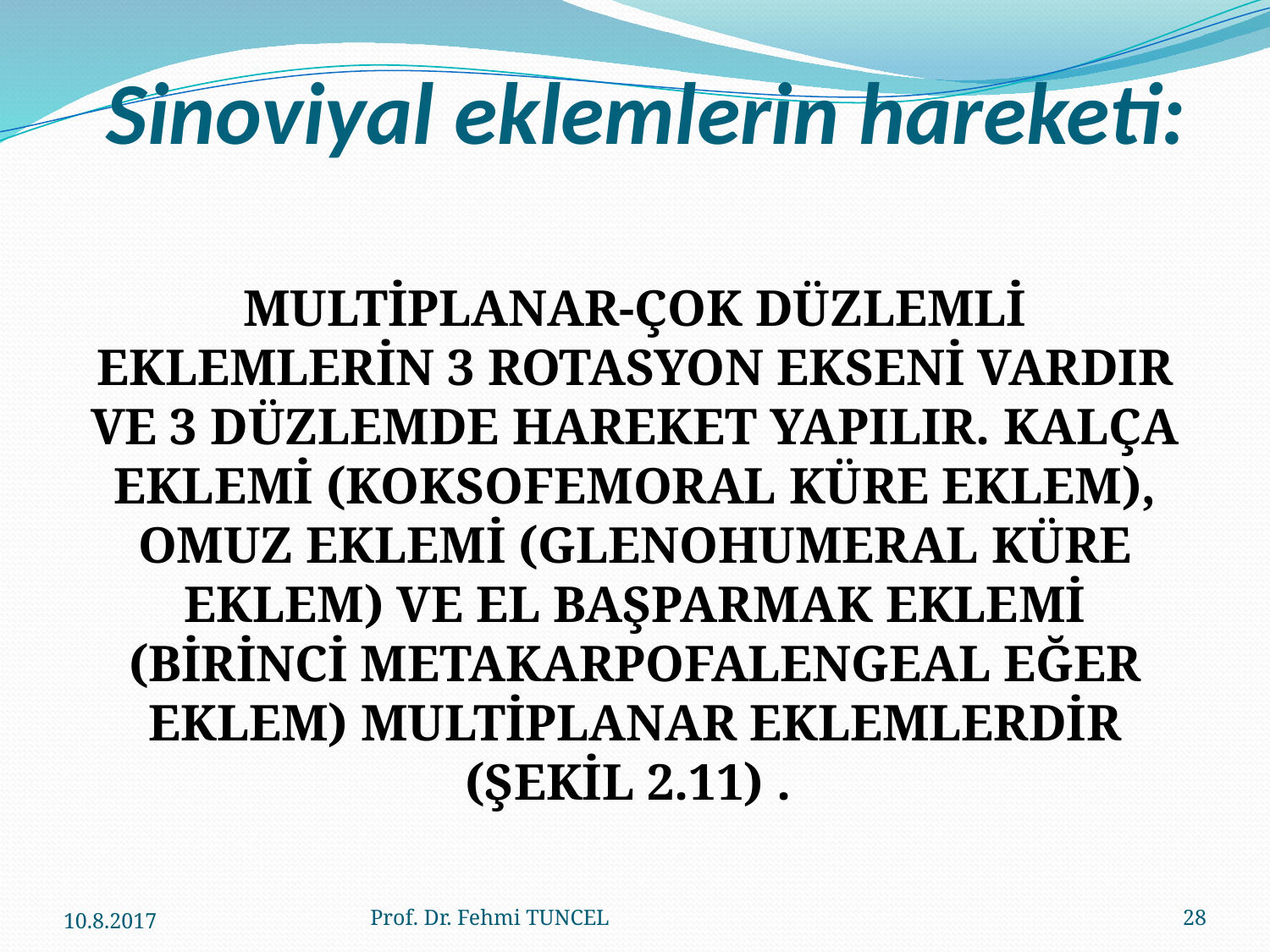

# Sinoviyal eklemlerin hareketi:

MULTİPLANAR-ÇOK DÜZLEMLİ EKLEMLERİN 3 ROTASYON EKSENİ VARDIR VE 3 DÜZLEMDE HAREKET YAPILIR. KALÇA EKLEMİ (KOKSOFEMORAL KÜRE EKLEM), OMUZ EKLEMİ (GLENOHUMERAL KÜRE EKLEM) VE EL BAŞPARMAK EKLEMİ (BİRİNCİ METAKARPOFALENGEAL EĞER EKLEM) MULTİPLANAR EKLEMLERDİR (ŞEKİL 2.11) .
10.8.2017
Prof. Dr. Fehmi TUNCEL
28